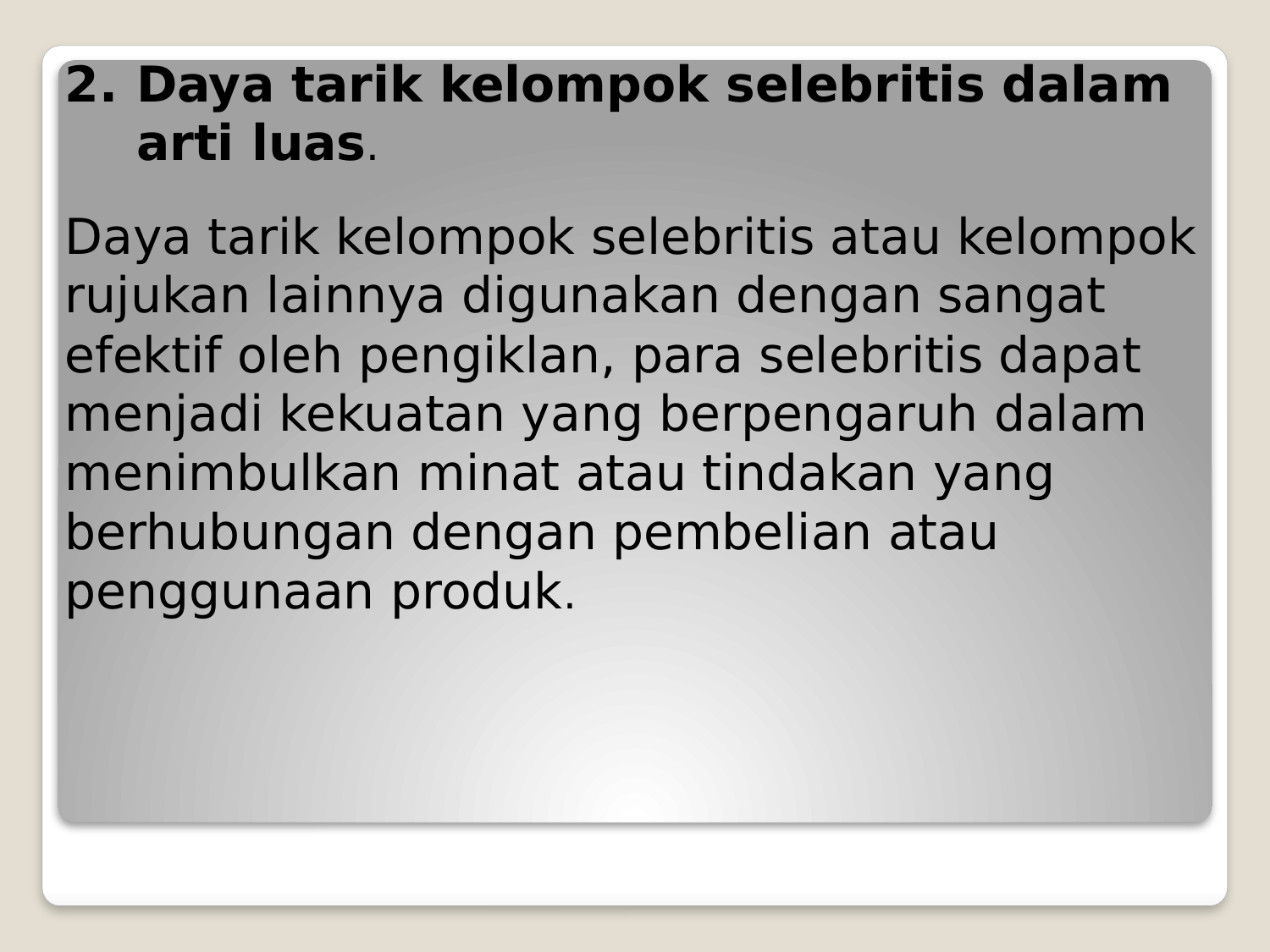

2.	Daya tarik kelompok selebritis dalam arti luas.

Daya tarik kelompok selebritis atau kelompok rujukan lainnya digunakan dengan sangat efektif oleh pengiklan, para selebritis dapat menjadi kekuatan yang berpengaruh dalam menimbulkan minat atau tindakan yang berhubungan dengan pembelian atau penggunaan produk.